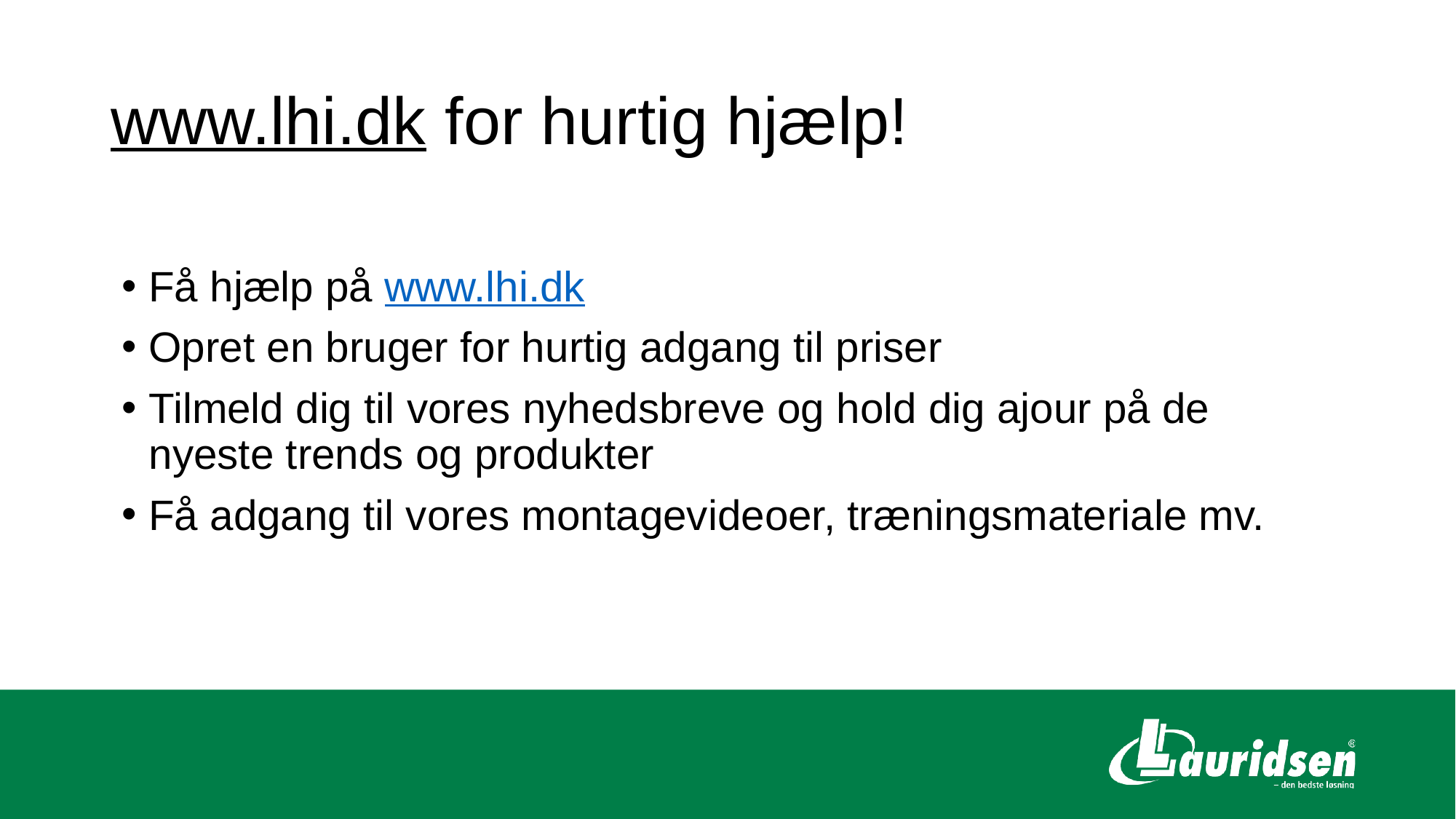

# www.lhi.dk for hurtig hjælp!

Få hjælp på www.lhi.dk
Opret en bruger for hurtig adgang til priser
Tilmeld dig til vores nyhedsbreve og hold dig ajour på de nyeste trends og produkter
Få adgang til vores montagevideoer, træningsmateriale mv.